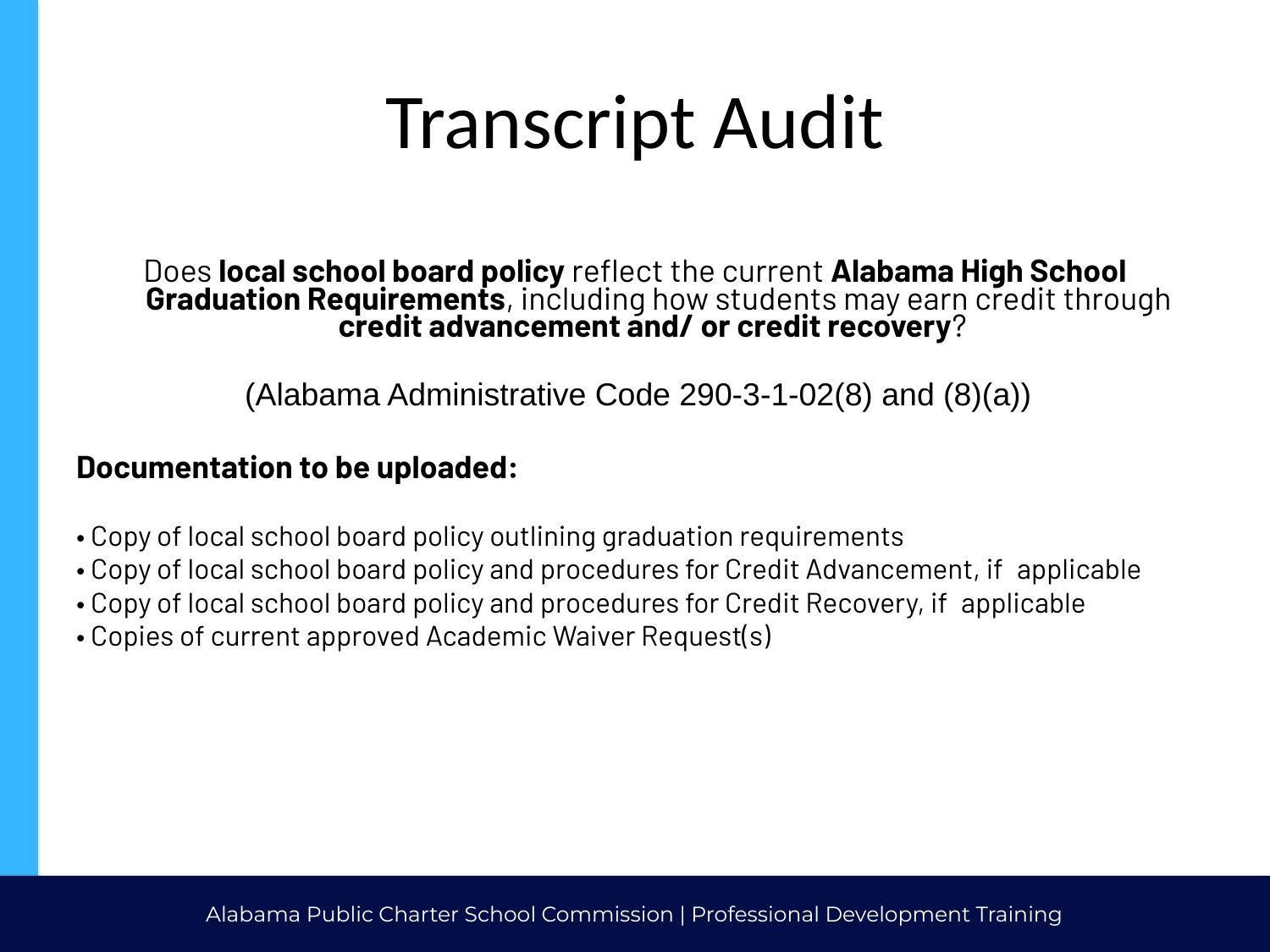

# Transcript Audit

Does local school board policy reflect the current Alabama High School Graduation Requirements, including how students may earn credit through credit advancement and/ or credit recovery?

 (Alabama Administrative Code 290-3-1-02(8) and (8)(a))

Documentation to be uploaded:

• Copy of local school board policy outlining graduation requirements
• Copy of local school board policy and procedures for Credit Advancement, if  applicable
• Copy of local school board policy and procedures for Credit Recovery, if  applicable
• Copies of current approved Academic Waiver Request(s)

Alabama Public Charter School Commission | Professional Development Training